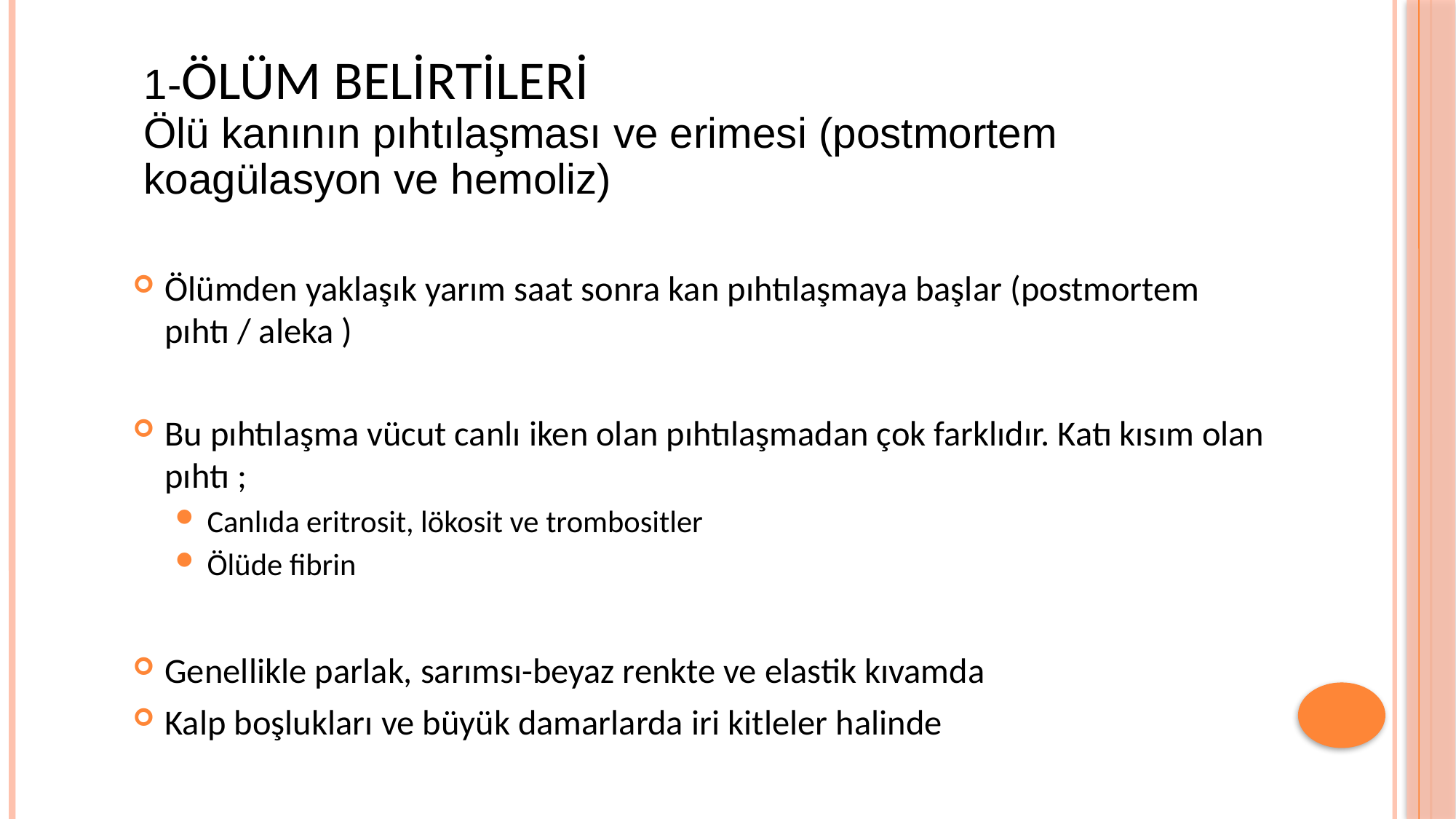

# 1-ÖLÜM BELİRTİLERİ Ölü kanının pıhtılaşması ve erimesi (postmortem koagülasyon ve hemoliz)

Ölümden yaklaşık yarım saat sonra kan pıhtılaşmaya başlar (postmortem pıhtı / aleka )

Bu pıhtılaşma vücut canlı iken olan pıhtılaşmadan çok farklıdır. Katı kısım olan pıhtı ;
Canlıda eritrosit, lökosit ve trombositler
Ölüde fibrin

Genellikle parlak, sarımsı-beyaz renkte ve elastik kıvamda
Kalp boşlukları ve büyük damarlarda iri kitleler halinde